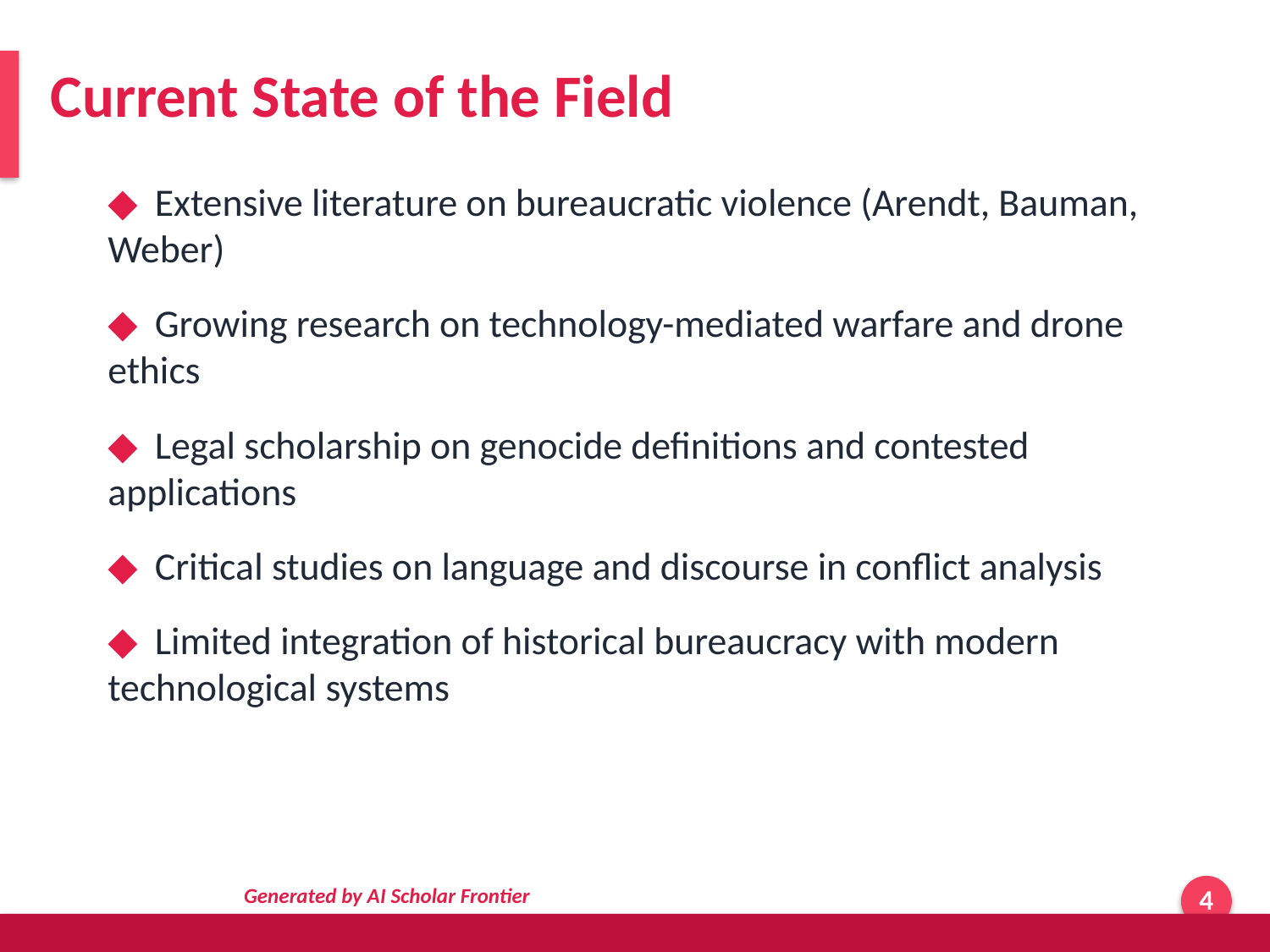

Current State of the Field
◆  Extensive literature on bureaucratic violence (Arendt, Bauman, Weber)
◆  Growing research on technology-mediated warfare and drone ethics
◆  Legal scholarship on genocide definitions and contested applications
◆  Critical studies on language and discourse in conflict analysis
◆  Limited integration of historical bureaucracy with modern technological systems
Generated by AI Scholar Frontier

4